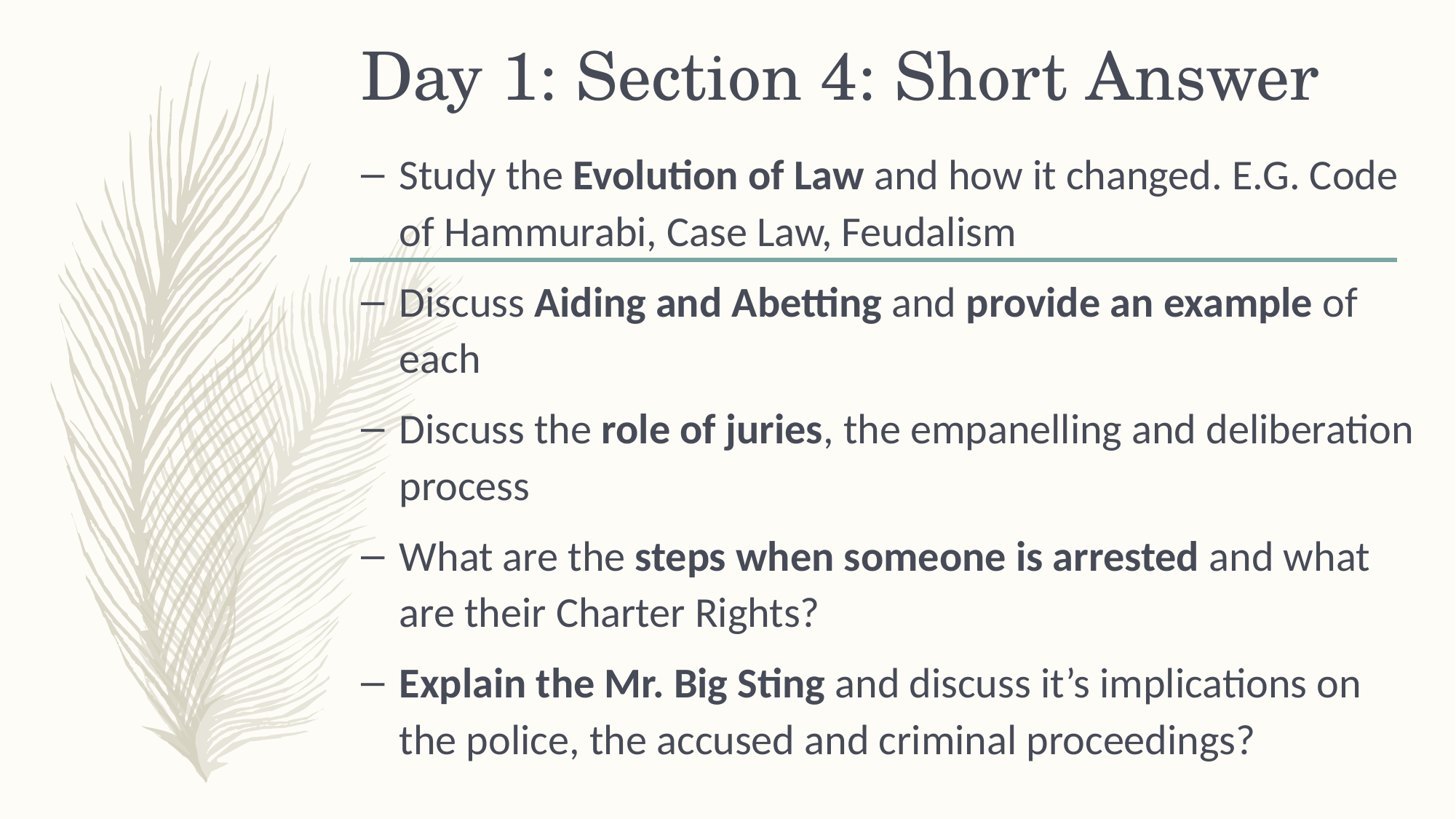

# Day 1: Section 4: Short Answer
Study the Evolution of Law and how it changed. E.G. Code of Hammurabi, Case Law, Feudalism
Discuss Aiding and Abetting and provide an example of each
Discuss the role of juries, the empanelling and deliberation process
What are the steps when someone is arrested and what are their Charter Rights?
Explain the Mr. Big Sting and discuss it’s implications on the police, the accused and criminal proceedings?